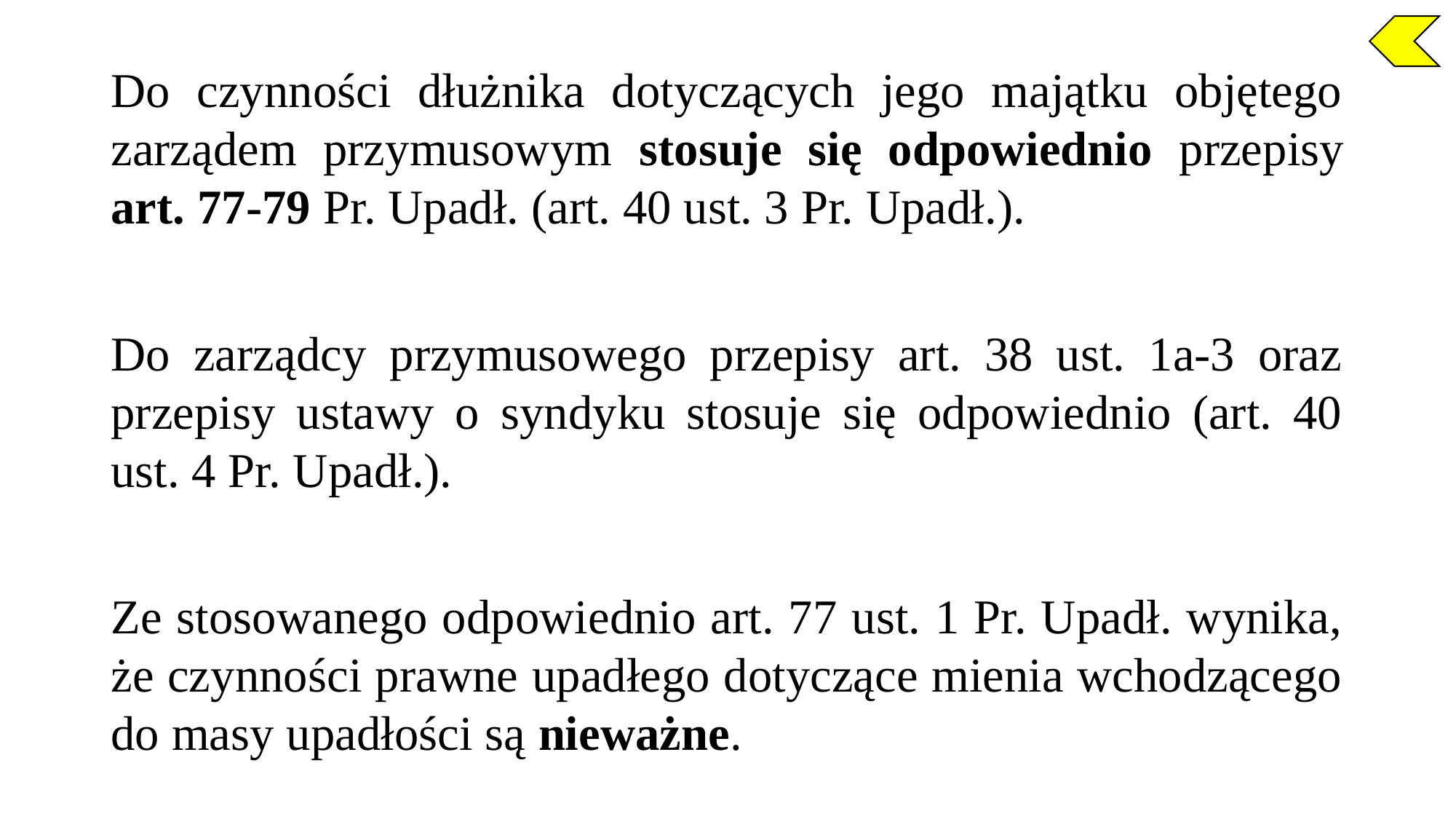

Do czynności dłużnika dotyczących jego majątku objętego zarządem przymusowym stosuje się odpowiednio przepisy art. 77-79 Pr. Upadł. (art. 40 ust. 3 Pr. Upadł.).

Do zarządcy przymusowego przepisy art. 38 ust. 1a-3 oraz przepisy ustawy o syndyku stosuje się odpowiednio (art. 40 ust. 4 Pr. Upadł.).

Ze stosowanego odpowiednio art. 77 ust. 1 Pr. Upadł. wynika, że czynności prawne upadłego dotyczące mienia wchodzącego do masy upadłości są nieważne.